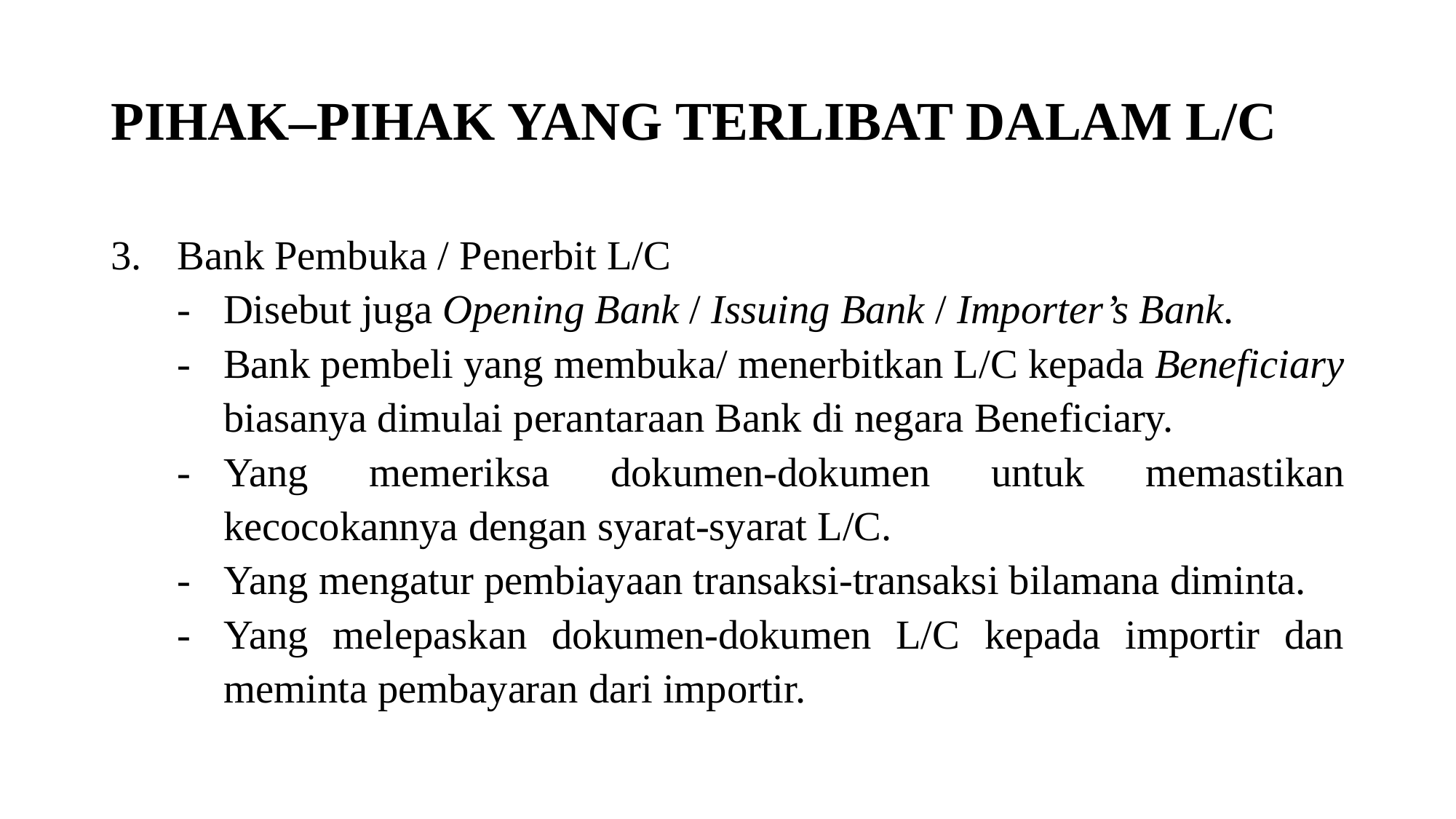

# PIHAK–PIHAK YANG TERLIBAT DALAM L/C
3.	Bank Pembuka / Penerbit L/C
-	Disebut juga Opening Bank / Issuing Bank / Importer’s Bank.
-	Bank pembeli yang membuka/ menerbitkan L/C kepada Beneficiary biasanya dimulai perantaraan Bank di negara Beneficiary.
-	Yang memeriksa dokumen-dokumen untuk memastikan kecocokannya dengan syarat-syarat L/C.
-	Yang mengatur pembiayaan transaksi-transaksi bilamana diminta.
-	Yang melepaskan dokumen-dokumen L/C kepada importir dan meminta pembayaran dari importir.